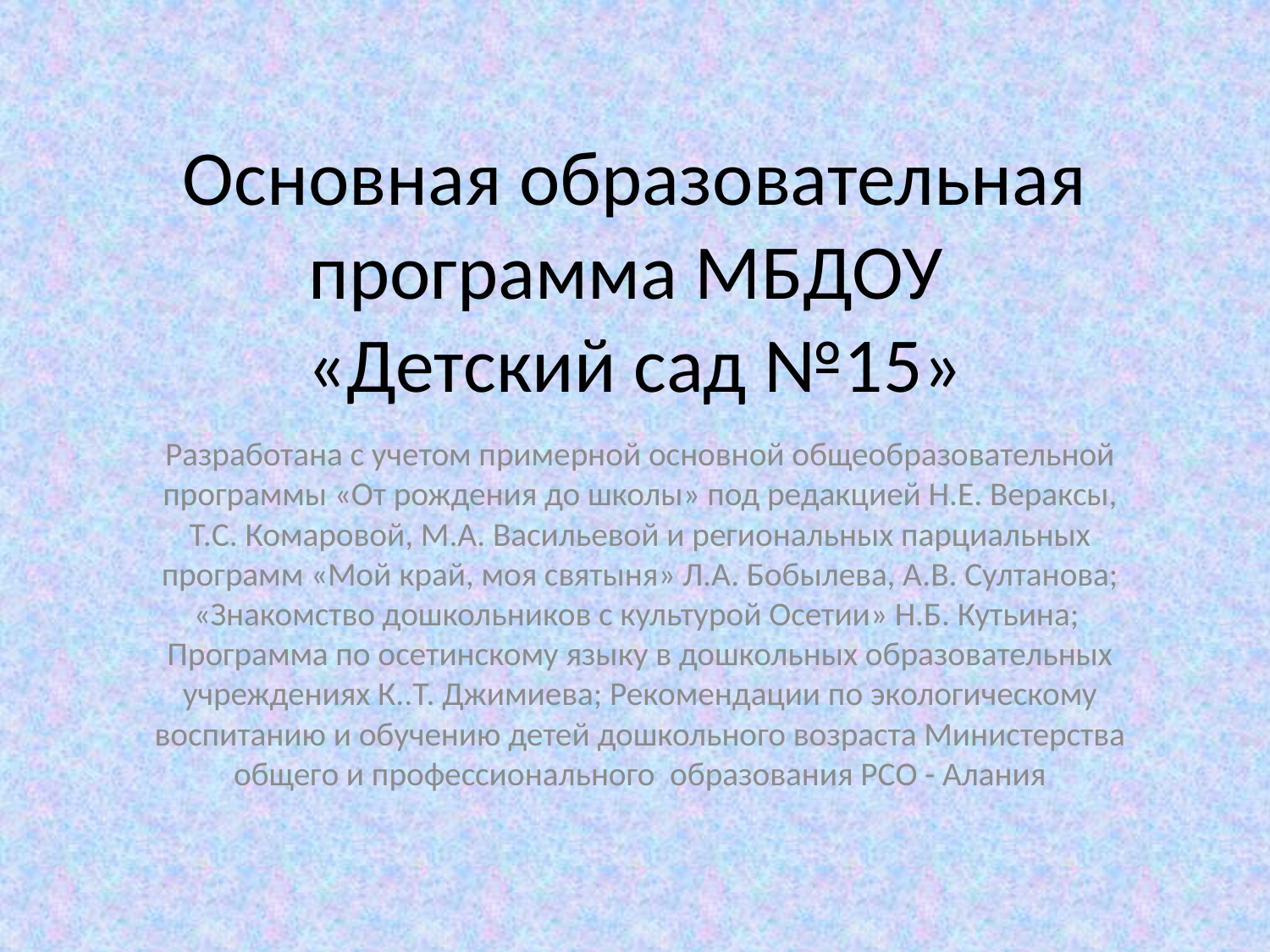

# Основная образовательная программа МБДОУ «Детский сад №15»
Разработана с учетом примерной основной общеобразовательной программы «От рождения до школы» под редакцией Н.Е. Вераксы, Т.С. Комаровой, М.А. Васильевой и региональных парциальных программ «Мой край, моя святыня» Л.А. Бобылева, А.В. Султанова; «Знакомство дошкольников с культурой Осетии» Н.Б. Кутьина;  Программа по осетинскому языку в дошкольных образовательных учреждениях К..Т. Джимиева; Рекомендации по экологическому воспитанию и обучению детей дошкольного возраста Министерства общего и профессионального  образования РСО - Алания